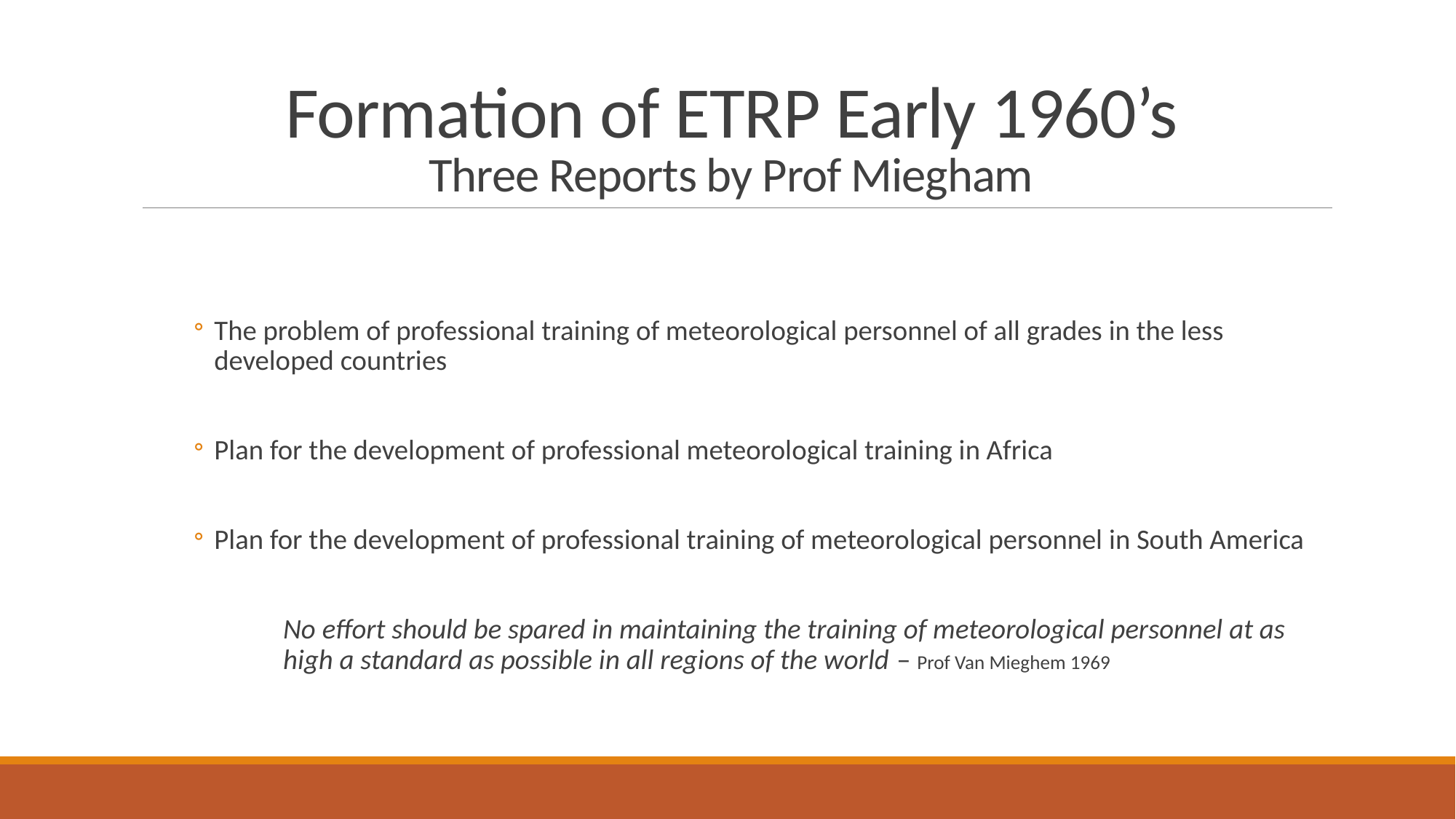

# Formation of ETRP Early 1960’s Three Reports by Prof Miegham

The problem of professional training of meteorological personnel of all grades in the less developed countries

Plan for the development of professional meteorological training in Africa

Plan for the development of professional training of meteorological personnel in South America

No effort should be spared in maintaining the training of meteorological personnel at as high a standard as possible in all regions of the world – Prof Van Mieghem 1969